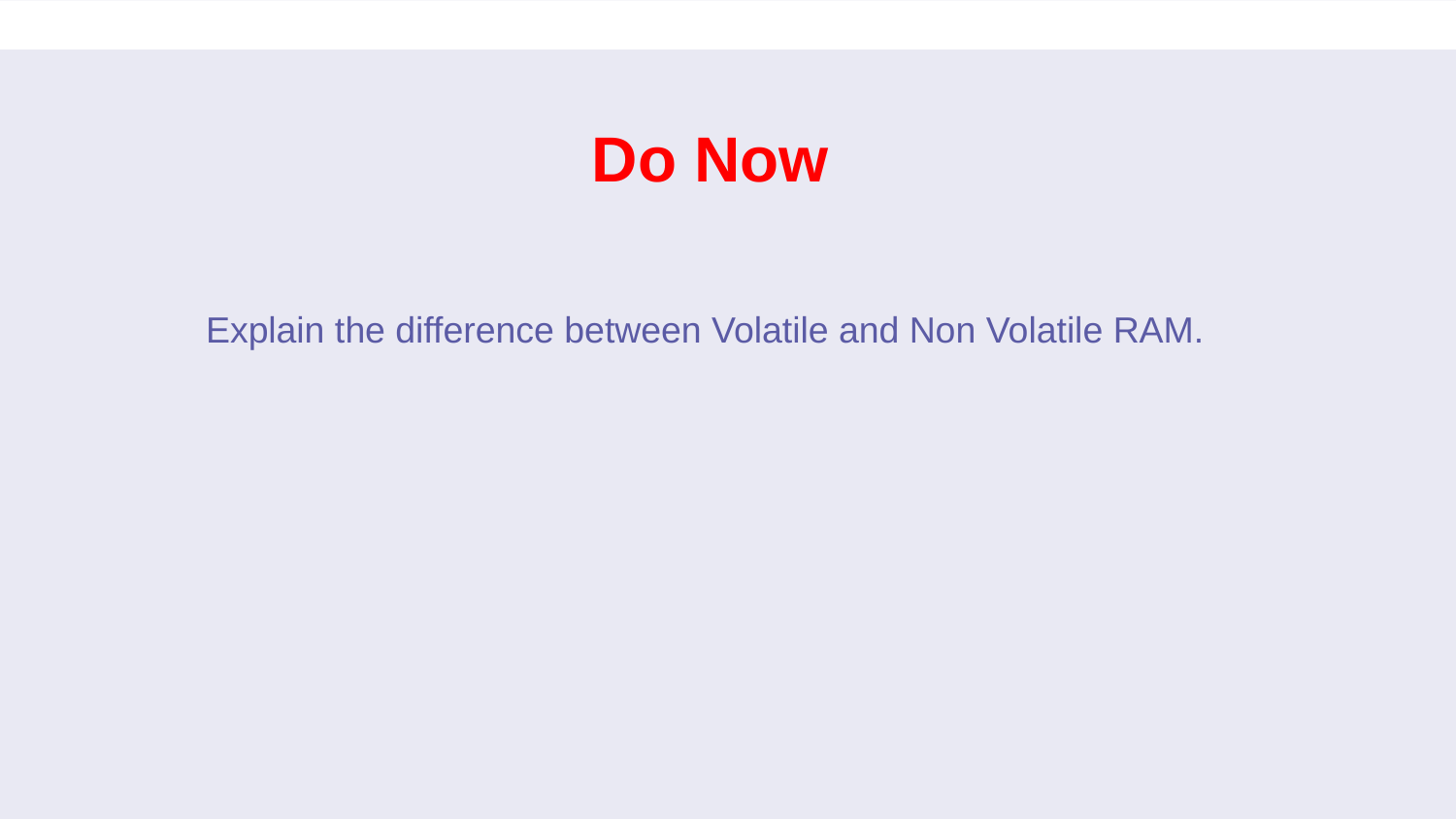

# Do Now

Explain the difference between Volatile and Non Volatile RAM.